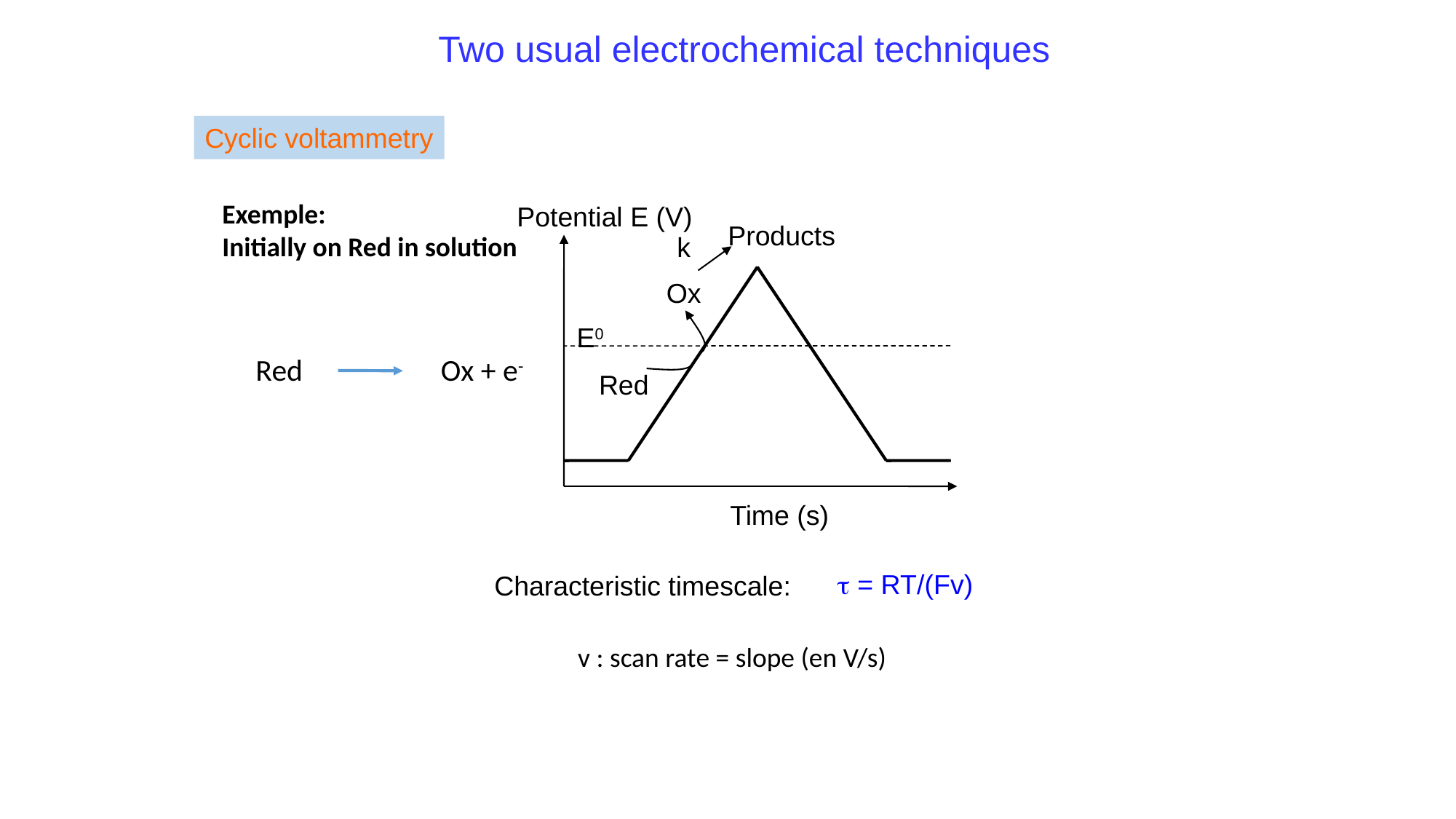

Two usual electrochemical techniques
Cyclic voltammetry
Exemple:
Initially on Red in solution
Potential E (V)
Products
k

Ox

E0
Red                    Ox + e-

Red

Time (s)
τ = RT/(Fv)
Characteristic timescale:
v : scan rate = slope (en V/s)